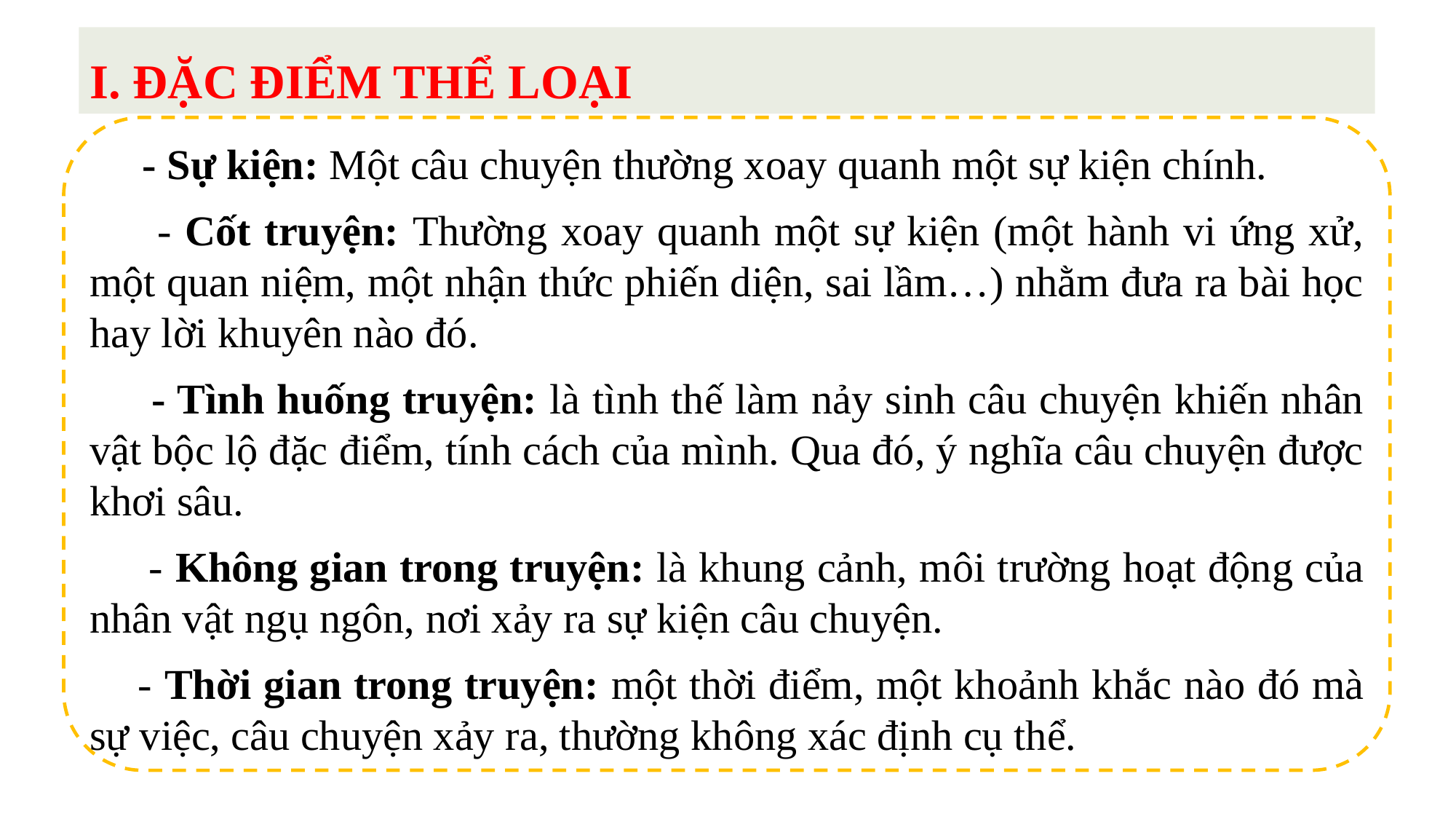

I. ĐẶC ĐIỂM THỂ LOẠI

     - Sự kiện: Một câu chuyện thường xoay quanh một sự kiện chính.
     - Cốt truyện: Thường xoay quanh một sự kiện (một hành vi ứng xử, một quan niệm, một nhận thức phiến diện, sai lầm…) nhằm đưa ra bài học hay lời khuyên nào đó.
     - Tình huống truyện: là tình thế làm nảy sinh câu chuyện khiến nhân vật bộc lộ đặc điểm, tính cách của mình. Qua đó, ý nghĩa câu chuyện được khơi sâu.
     - Không gian trong truyện: là khung cảnh, môi trường hoạt động của nhân vật ngụ ngôn, nơi xảy ra sự kiện câu chuyện.
    - Thời gian trong truyện: một thời điểm, một khoảnh khắc nào đó mà sự việc, câu chuyện xảy ra, thường không xác định cụ thể.